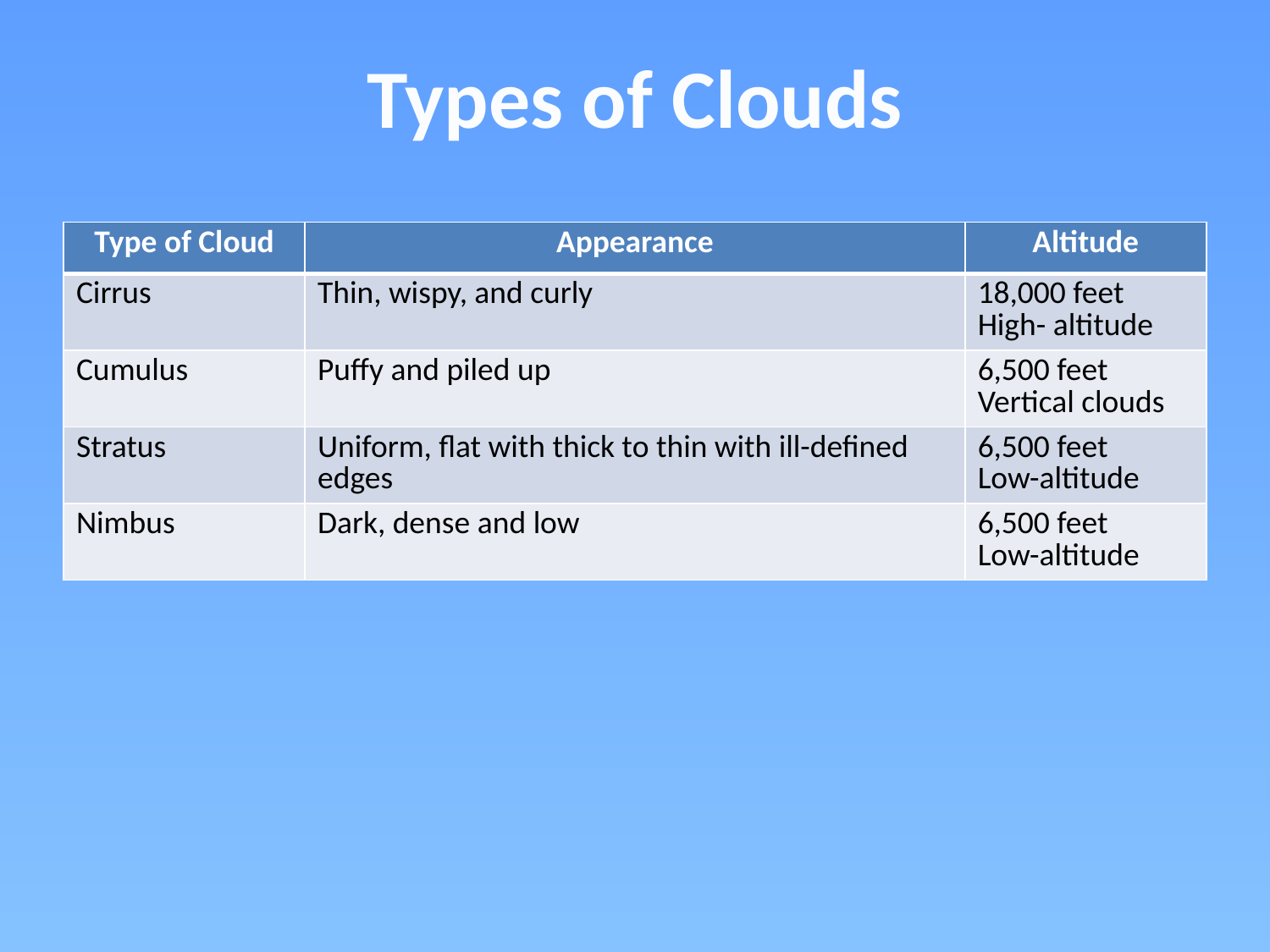

# Types of Clouds
| Type of Cloud | Appearance | Altitude |
| --- | --- | --- |
| Cirrus | Thin, wispy, and curly | 18,000 feet High- altitude |
| Cumulus | Puffy and piled up | 6,500 feet Vertical clouds |
| Stratus | Uniform, flat with thick to thin with ill-defined edges | 6,500 feet Low-altitude |
| Nimbus | Dark, dense and low | 6,500 feet Low-altitude |